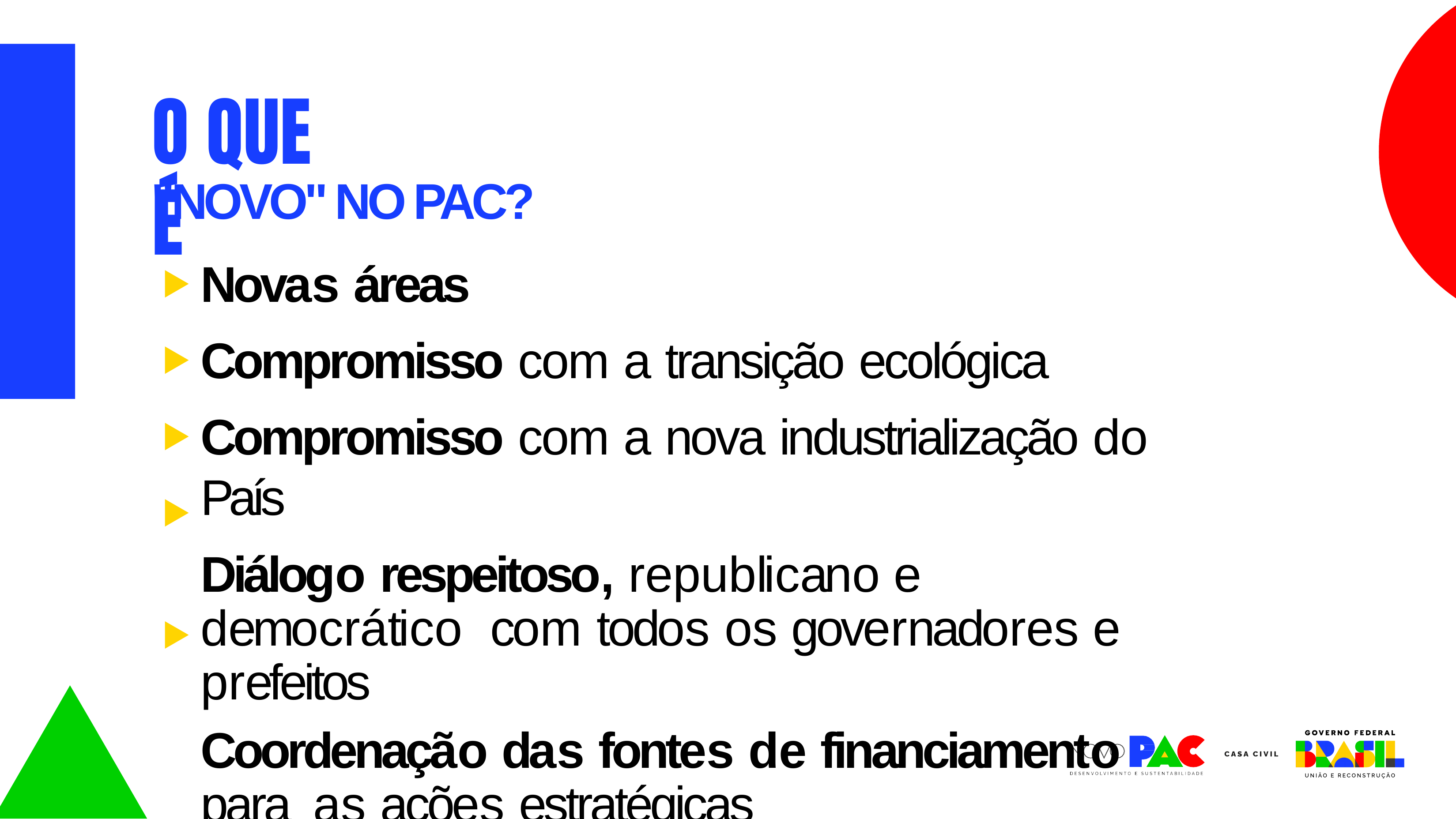

# O QUE É
"NOVO" NO PAC?
Novas áreas
Compromisso com a transição ecológica
Compromisso com a nova industrialização do País
Diálogo respeitoso, republicano e democrático  com todos os governadores e prefeitos
Coordenação das fontes de financiamento para  as ações estratégicas